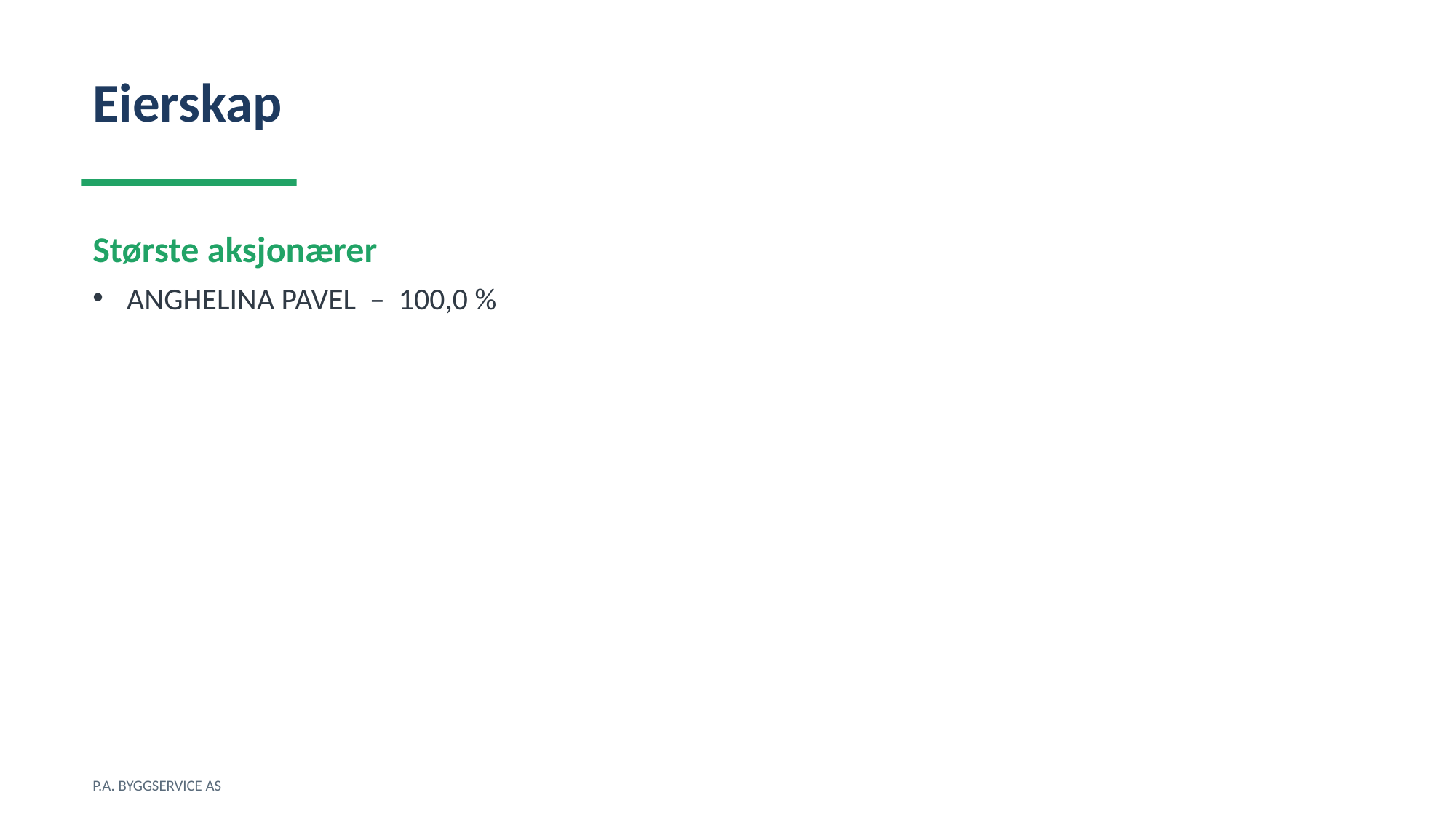

Eierskap

Største aksjonærer
ANGHELINA PAVEL  –  100,0 %
P.A. BYGGSERVICE AS